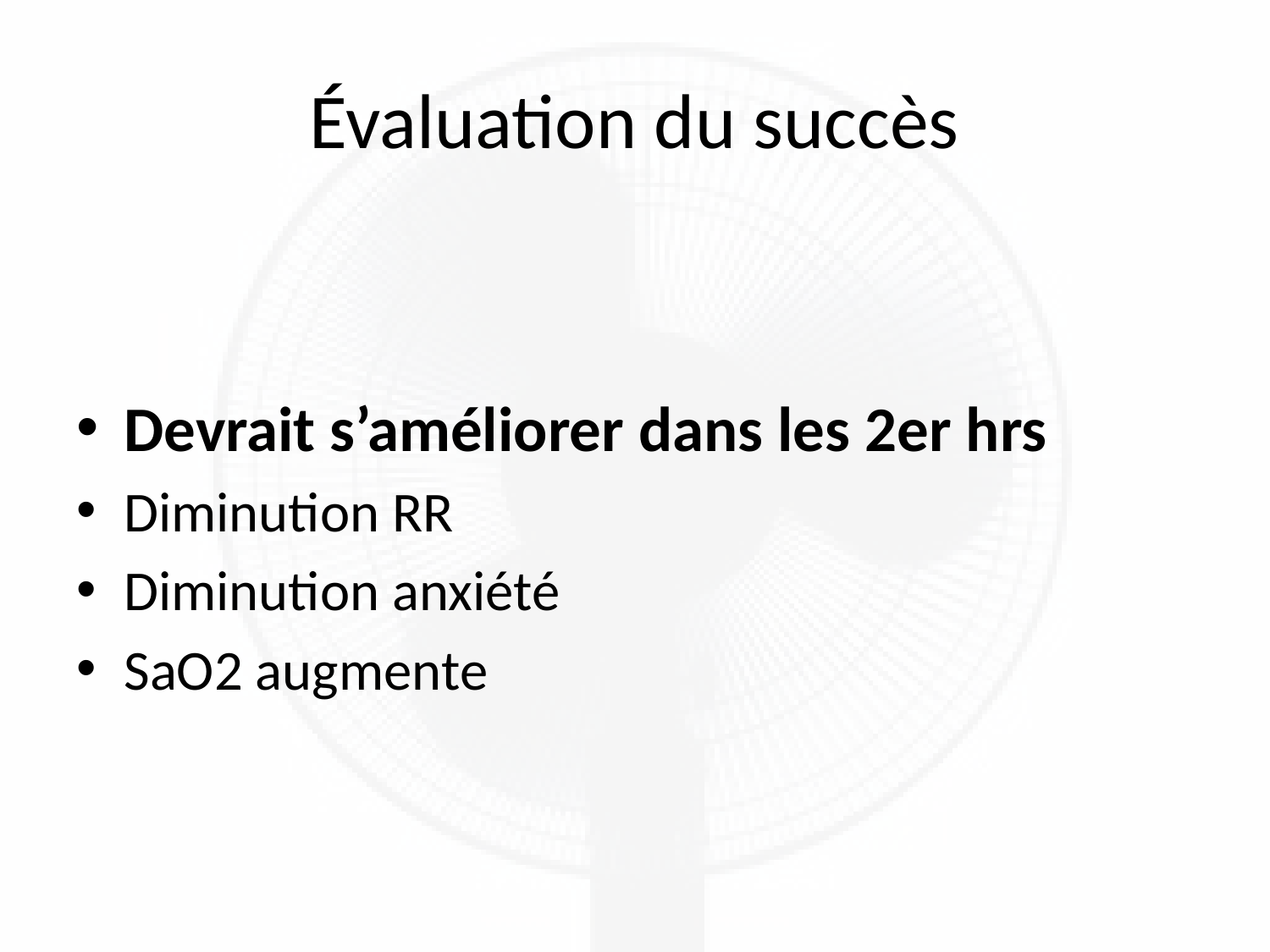

# Évaluation du succès

Devrait s’améliorer dans les 2er hrs
Diminution RR
Diminution anxiété
SaO2 augmente